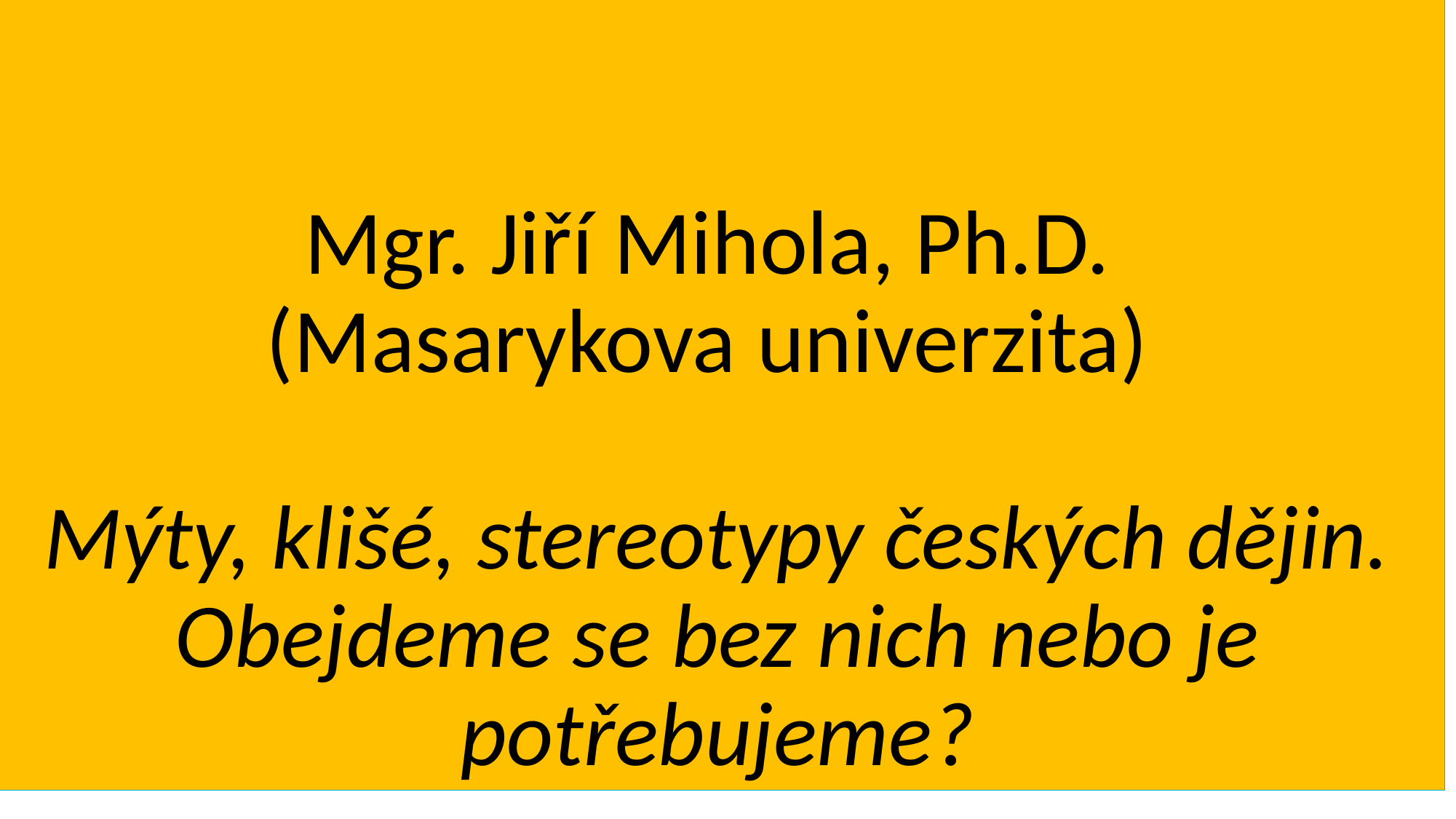

# Mgr. Jiří Mihola, Ph.D. (Masarykova univerzita) Mýty, klišé, stereotypy českých dějin. Obejdeme se bez nich nebo je potřebujeme?